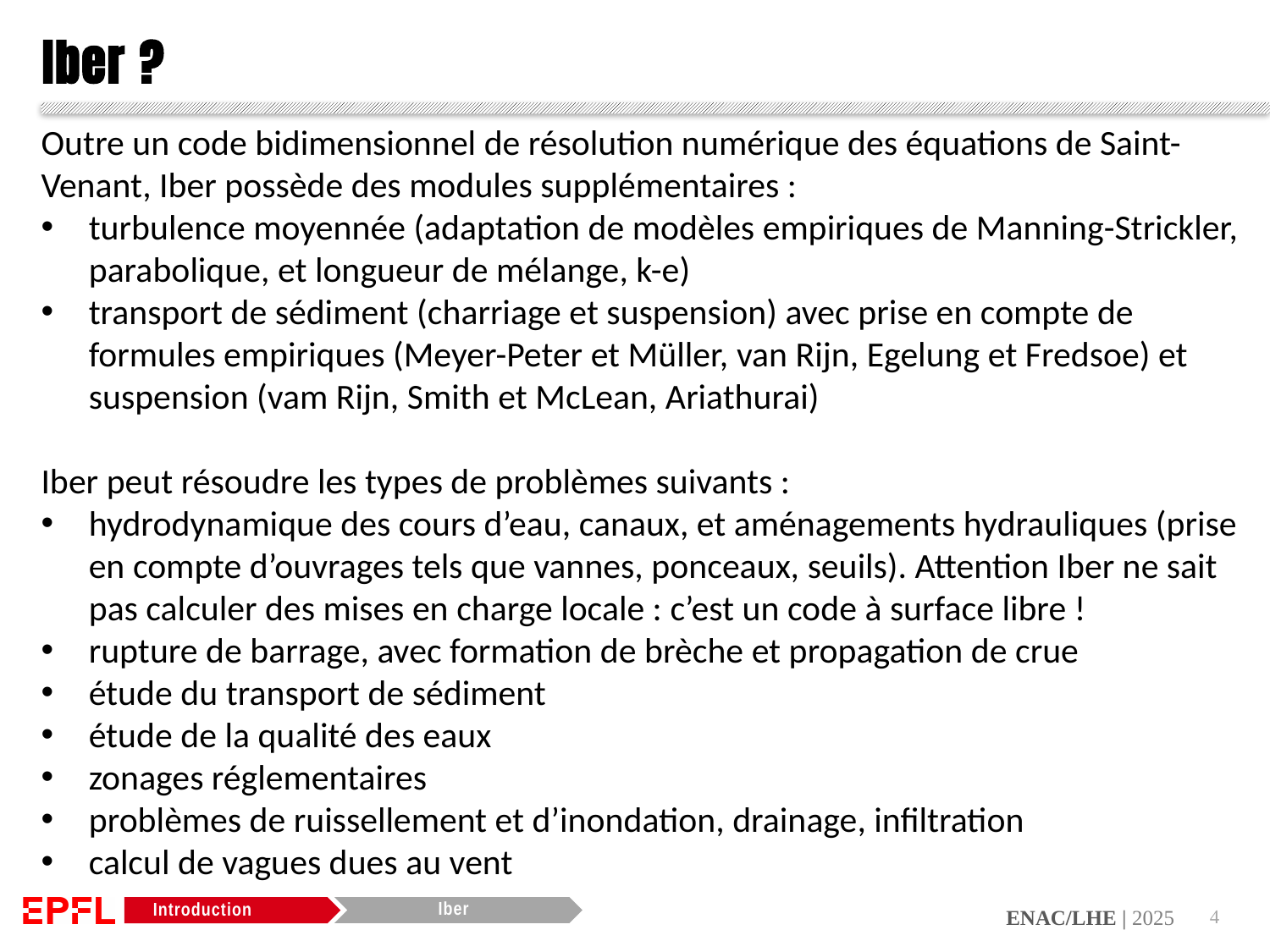

Iber ?
Outre un code bidimensionnel de résolution numérique des équations de Saint-Venant, Iber possède des modules supplémentaires :
turbulence moyennée (adaptation de modèles empiriques de Manning-Strickler, parabolique, et longueur de mélange, k-e)
transport de sédiment (charriage et suspension) avec prise en compte de formules empiriques (Meyer-Peter et Müller, van Rijn, Egelung et Fredsoe) et suspension (vam Rijn, Smith et McLean, Ariathurai)

Iber peut résoudre les types de problèmes suivants :
hydrodynamique des cours d’eau, canaux, et aménagements hydrauliques (prise en compte d’ouvrages tels que vannes, ponceaux, seuils). Attention Iber ne sait pas calculer des mises en charge locale : c’est un code à surface libre !
rupture de barrage, avec formation de brèche et propagation de crue
étude du transport de sédiment
étude de la qualité des eaux
zonages réglementaires
problèmes de ruissellement et d’inondation, drainage, infiltration
calcul de vagues dues au vent